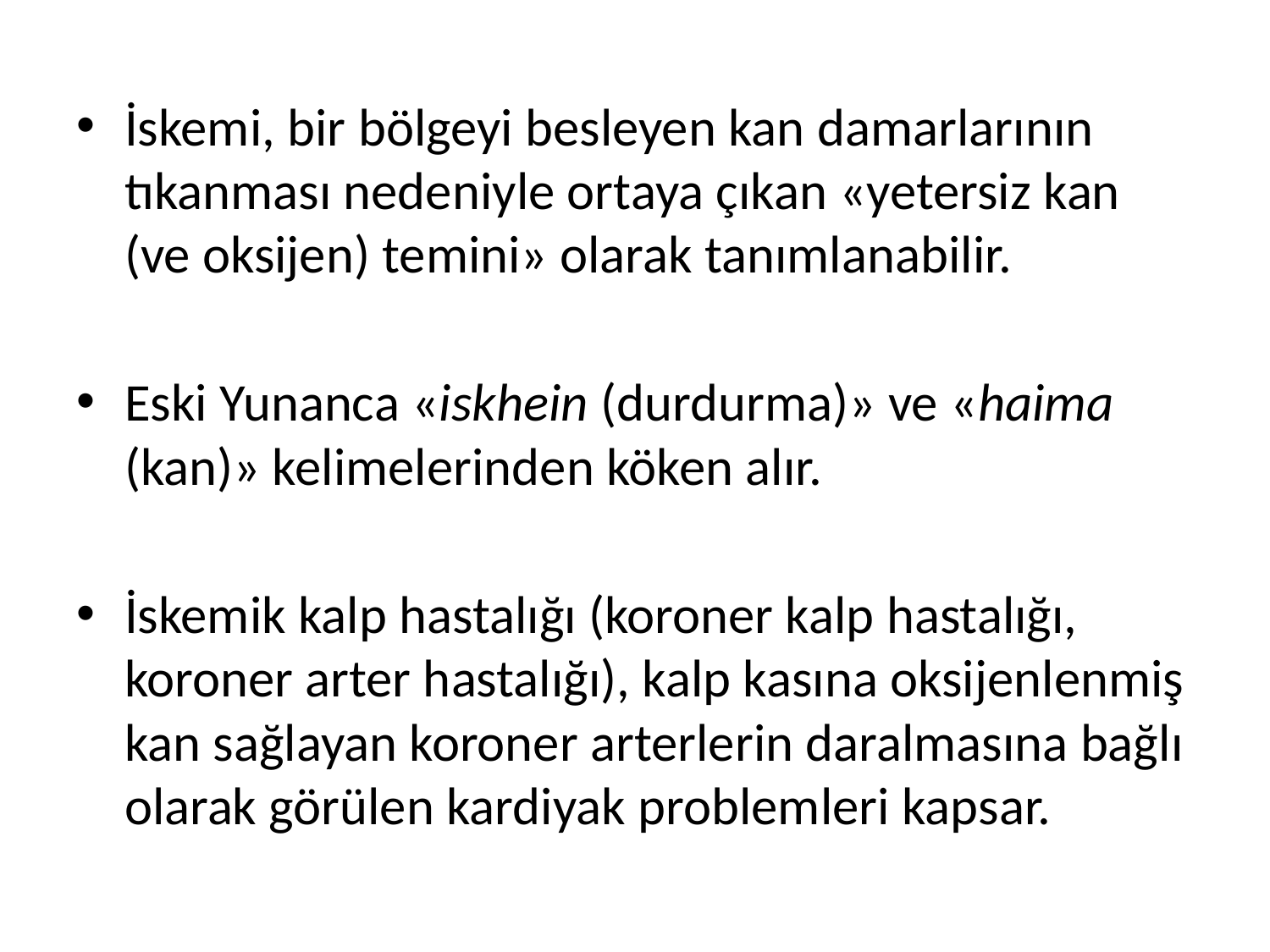

İskemi, bir bölgeyi besleyen kan damarlarının tıkanması nedeniyle ortaya çıkan «yetersiz kan (ve oksijen) temini» olarak tanımlanabilir.

Eski Yunanca «iskhein (durdurma)» ve «haima (kan)» kelimelerinden köken alır.

İskemik kalp hastalığı (koroner kalp hastalığı, koroner arter hastalığı), kalp kasına oksijenlenmiş kan sağlayan koroner arterlerin daralmasına bağlı olarak görülen kardiyak problemleri kapsar.